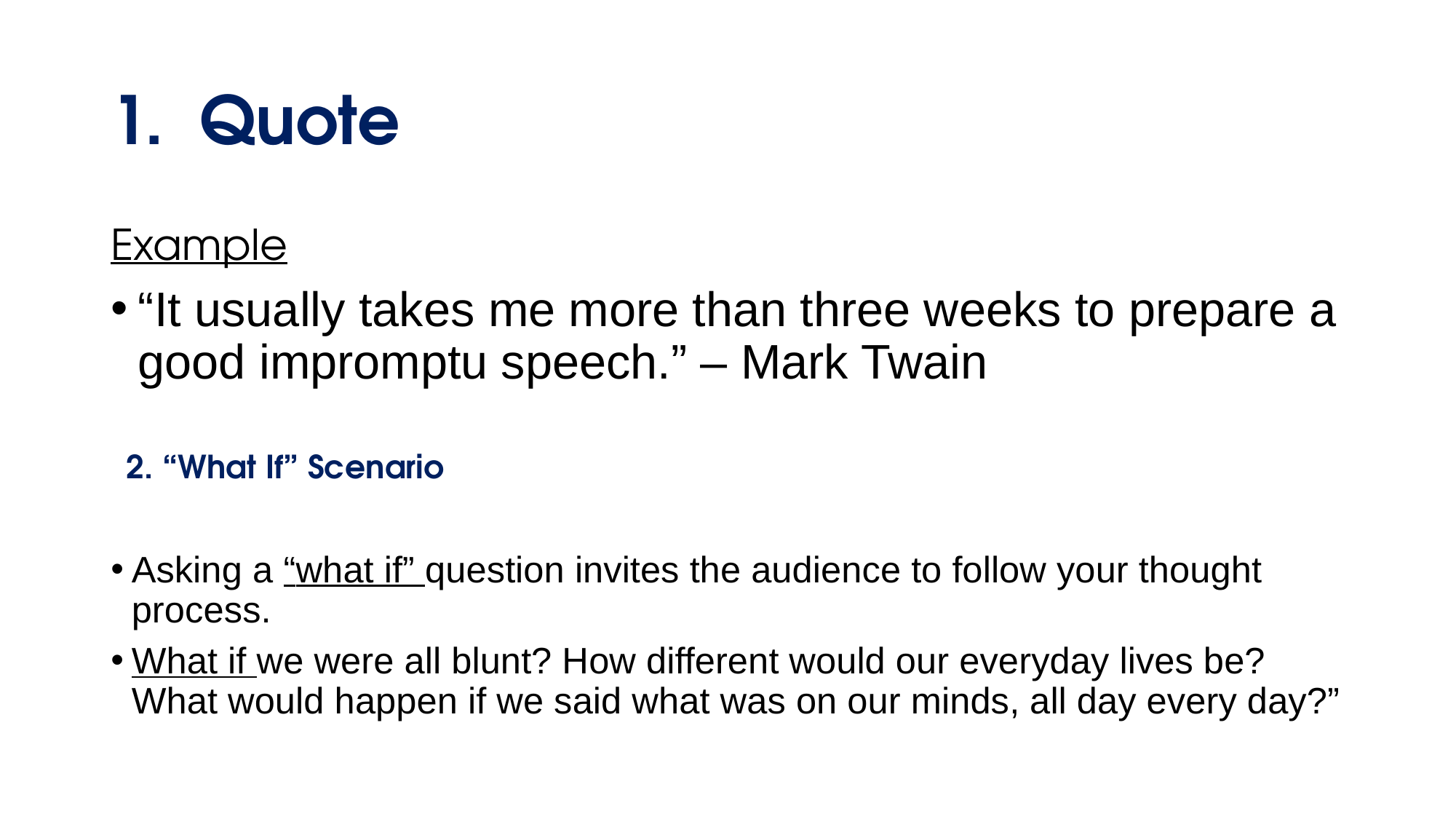

# Quote
Example
“It usually takes me more than three weeks to prepare a good impromptu speech.” – Mark Twain

2. “What If” Scenario
Asking a “what if” question invites the audience to follow your thought process.
What if we were all blunt? How different would our everyday lives be? What would happen if we said what was on our minds, all day every day?”